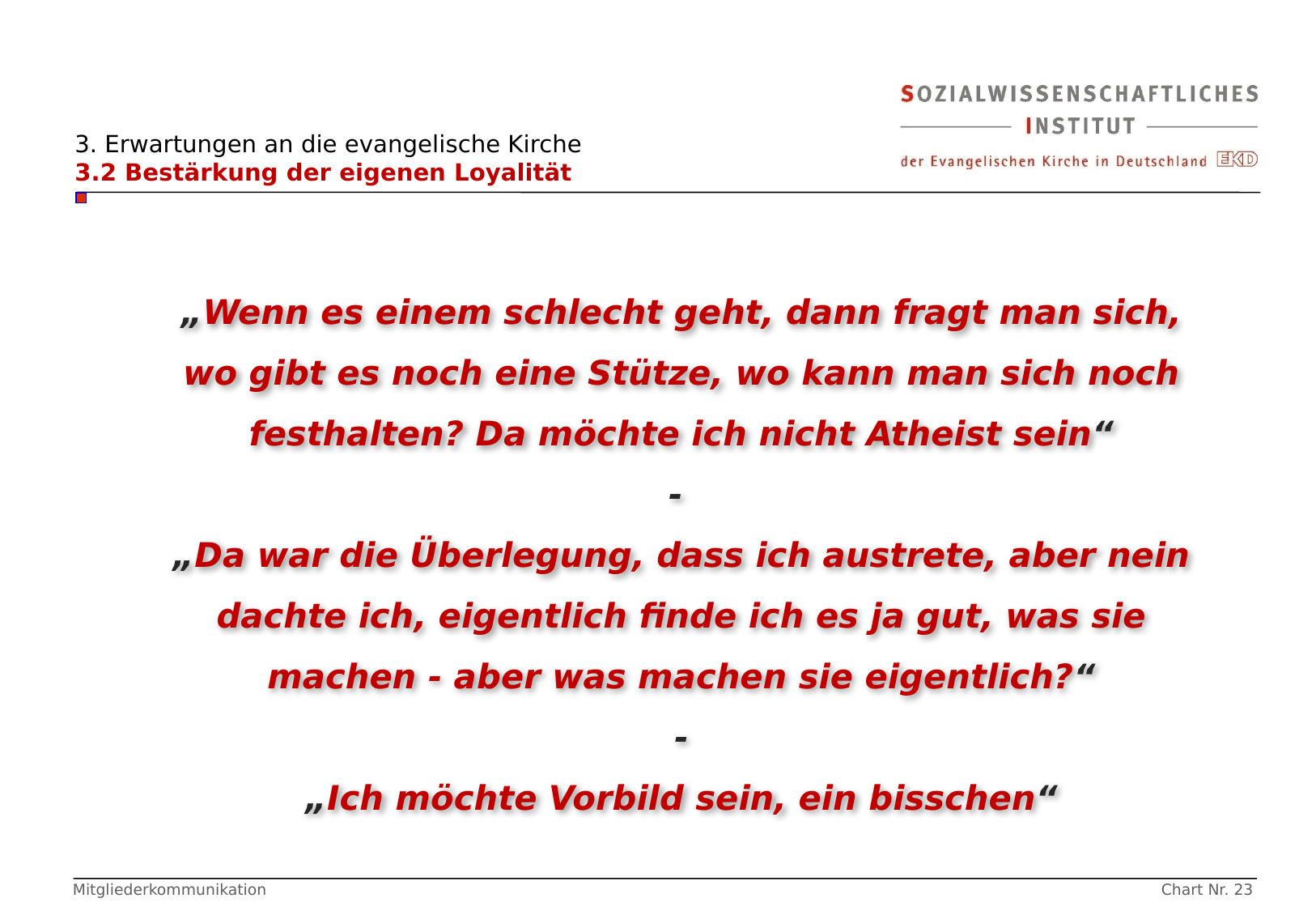

3. Erwartungen an die evangelische Kirche
3.2 Bestärkung der eigenen Loyalität
„Wenn es einem schlecht geht, dann fragt man sich, wo gibt es noch eine Stütze, wo kann man sich noch festhalten? Da möchte ich nicht Atheist sein“
-
„Da war die Überlegung, dass ich austrete, aber nein dachte ich, eigentlich finde ich es ja gut, was sie machen - aber was machen sie eigentlich?“
-
„Ich möchte Vorbild sein, ein bisschen“